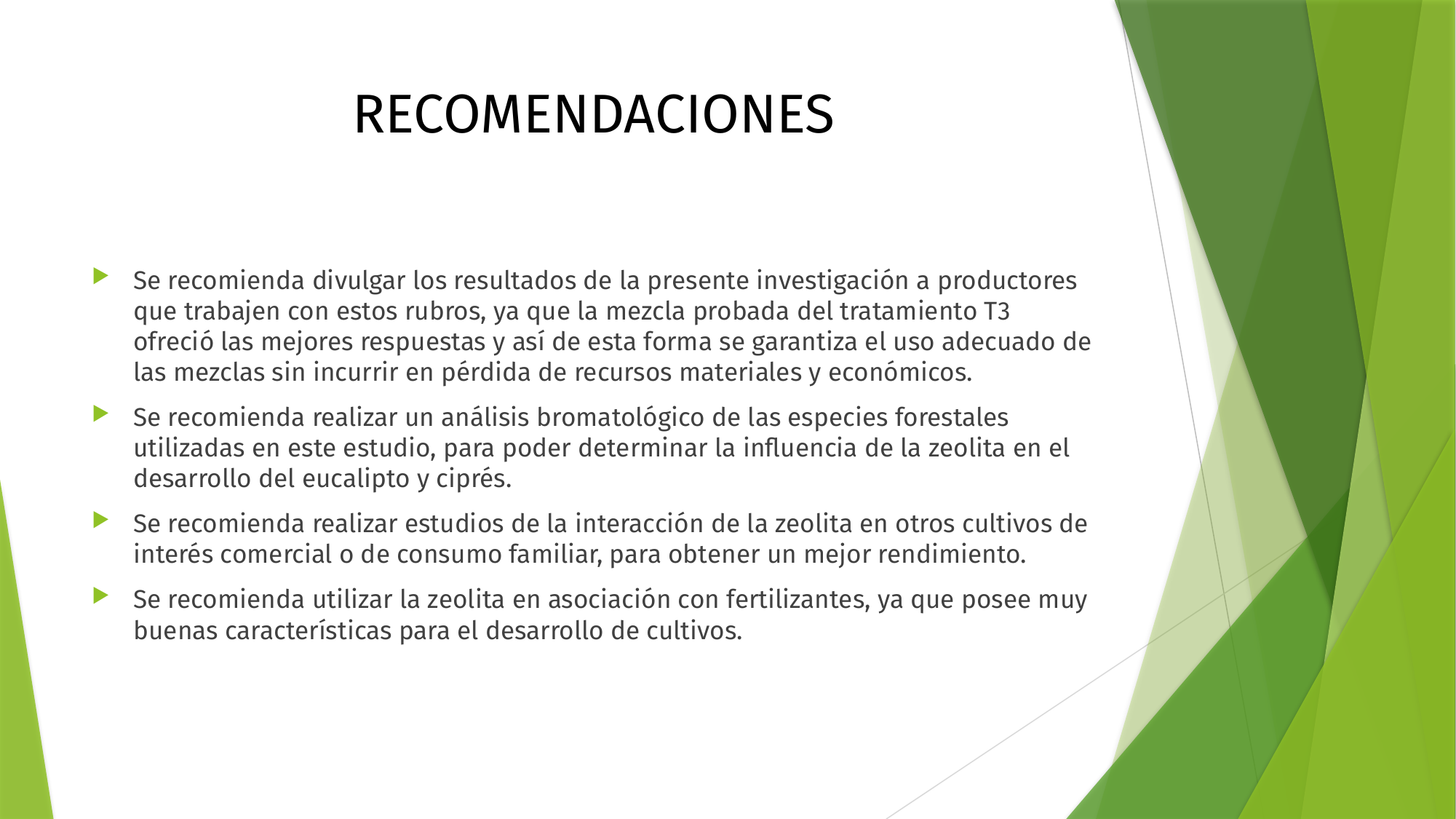

# RECOMENDACIONES
Se recomienda divulgar los resultados de la presente investigación a productores que trabajen con estos rubros, ya que la mezcla probada del tratamiento T3 ofreció las mejores respuestas y así de esta forma se garantiza el uso adecuado de las mezclas sin incurrir en pérdida de recursos materiales y económicos.
Se recomienda realizar un análisis bromatológico de las especies forestales utilizadas en este estudio, para poder determinar la influencia de la zeolita en el desarrollo del eucalipto y ciprés.
Se recomienda realizar estudios de la interacción de la zeolita en otros cultivos de interés comercial o de consumo familiar, para obtener un mejor rendimiento.
Se recomienda utilizar la zeolita en asociación con fertilizantes, ya que posee muy buenas características para el desarrollo de cultivos.